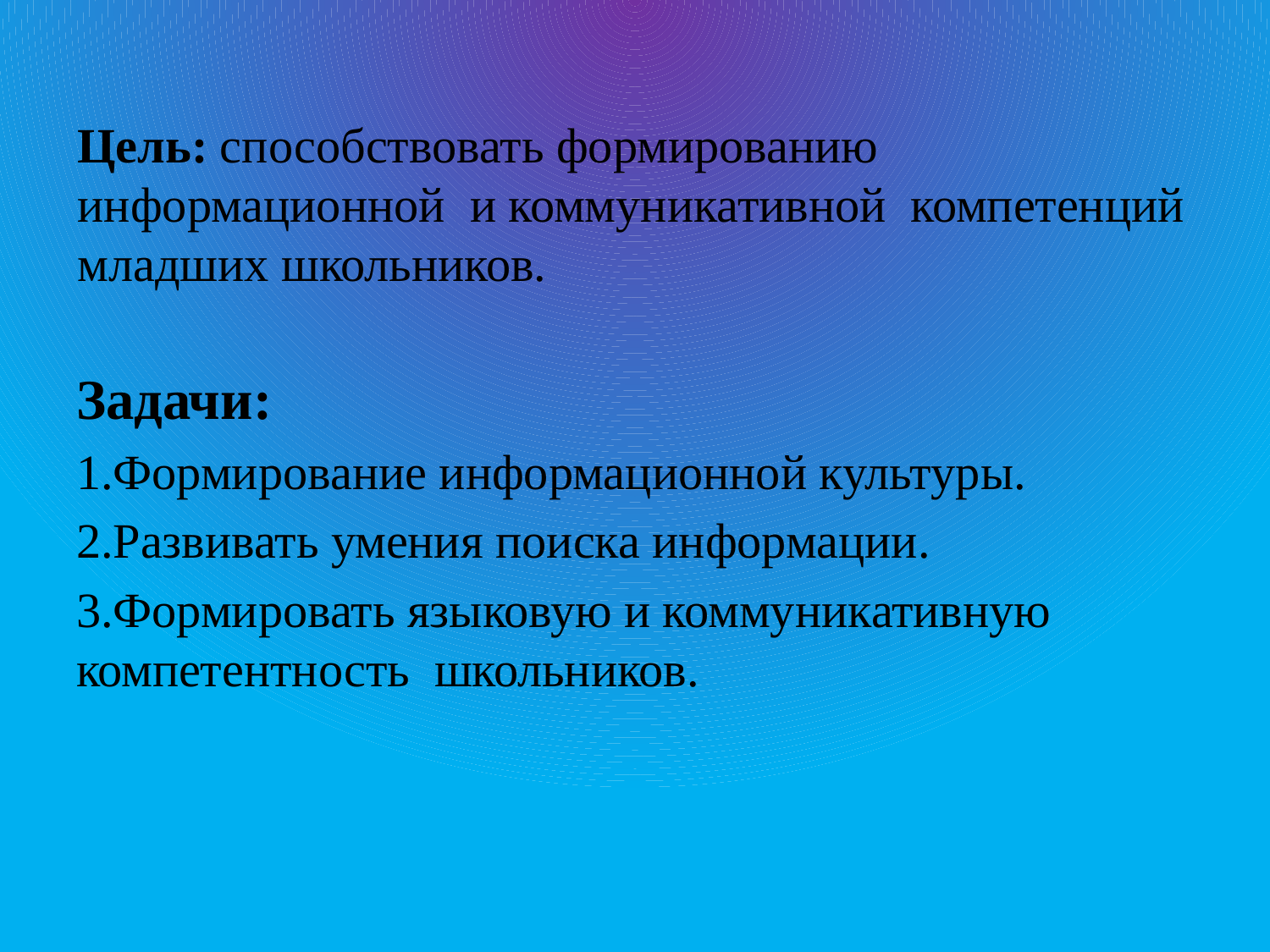

# Цель: способствовать формированию информационной  и коммуникативной  компетенций младших школьников.
Задачи:
1.Формирование информационной культуры.
2.Развивать умения поиска информации.
3.Формировать языковую и коммуникативную компетентность  школьников.